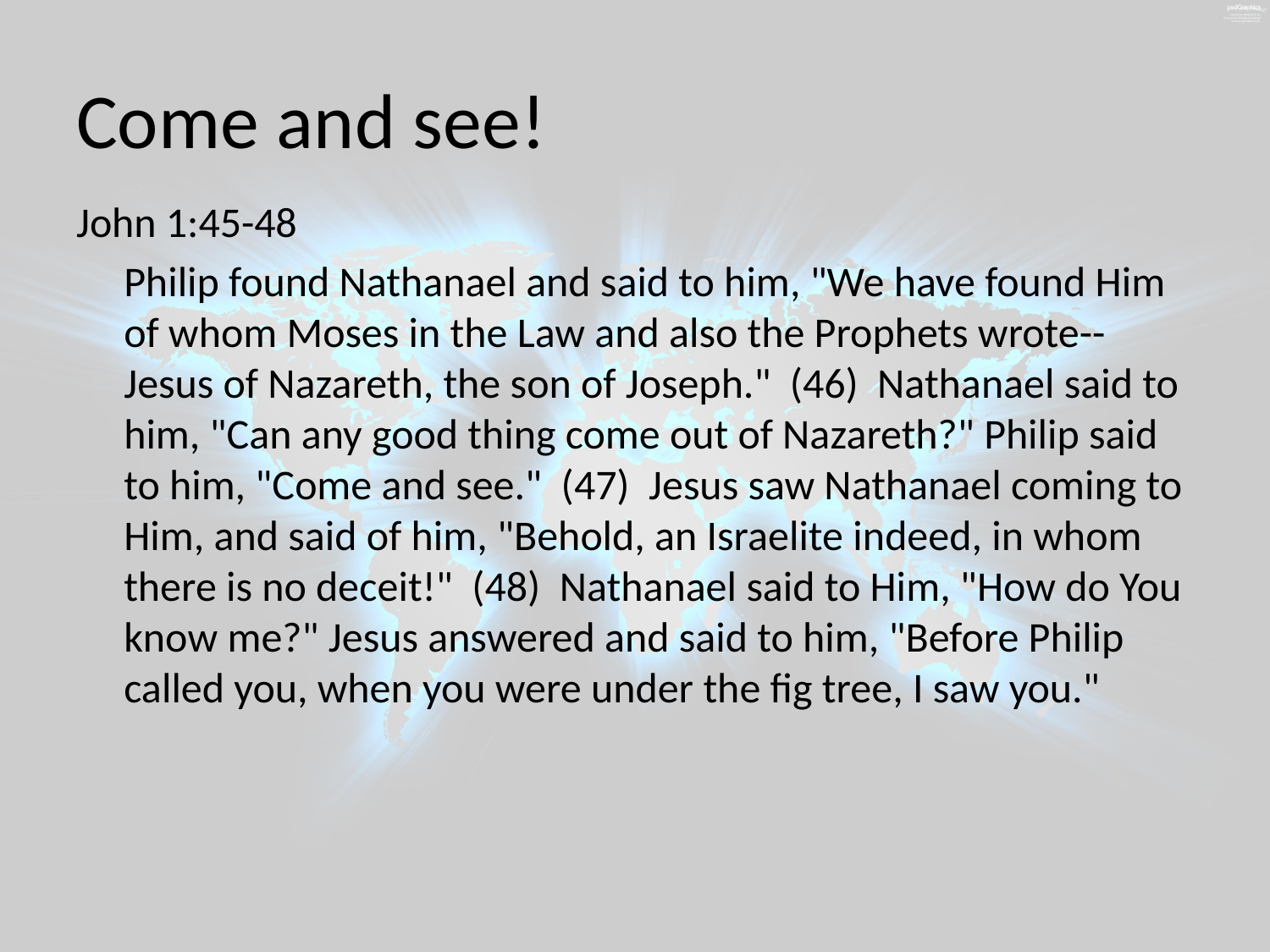

# Come and see!
John 1:45-48
     Philip found Nathanael and said to him, "We have found Him of whom Moses in the Law and also the Prophets wrote--Jesus of Nazareth, the son of Joseph."  (46)  Nathanael said to him, "Can any good thing come out of Nazareth?" Philip said to him, "Come and see."  (47)  Jesus saw Nathanael coming to Him, and said of him, "Behold, an Israelite indeed, in whom there is no deceit!"  (48)  Nathanael said to Him, "How do You know me?" Jesus answered and said to him, "Before Philip called you, when you were under the fig tree, I saw you."